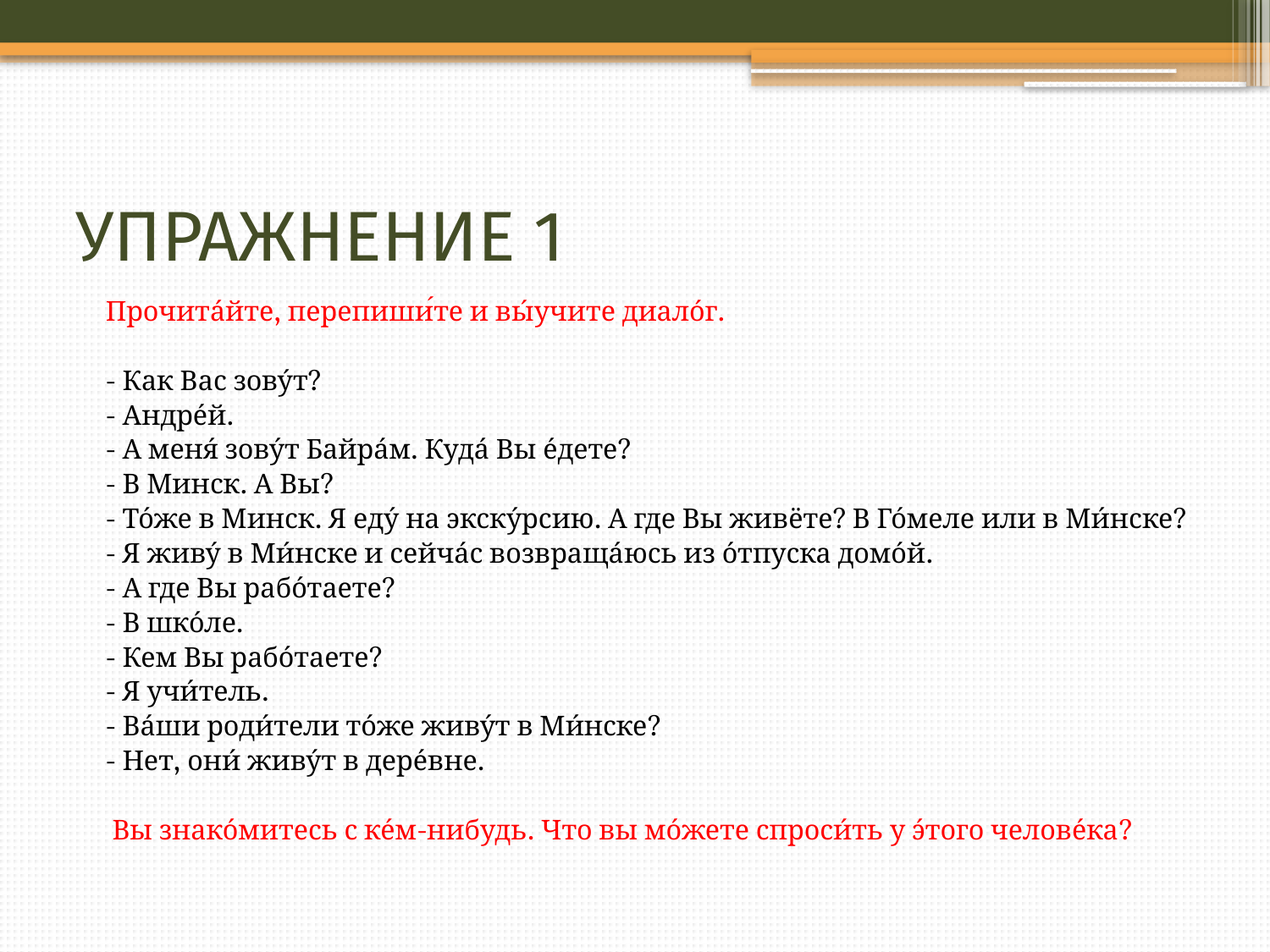

# УПРАЖНЕНИЕ 1
Прочита́йте, перепиши́те и вы́учите диало́г.

- Как Вас зову́т?
- Андре́й.
- А меня́ зову́т Байра́м. Куда́ Вы е́дете?
- В Минск. А Вы?
- То́же в Минск. Я еду́ на экску́рсию. А где Вы живёте? В Го́меле или в Ми́нске?
- Я живу́ в Ми́нске и сейча́с возвраща́юсь из о́тпуска домо́й.
- А где Вы рабо́таете?
- В шко́ле.
- Кем Вы рабо́таете?
- Я учи́тель.
- Ва́ши роди́тели то́же живу́т в Ми́нске?
- Нет, они́ живу́т в дере́вне.

 Вы знако́митесь с ке́м-нибудь. Что вы мо́жете спроси́ть у э́того челове́ка?